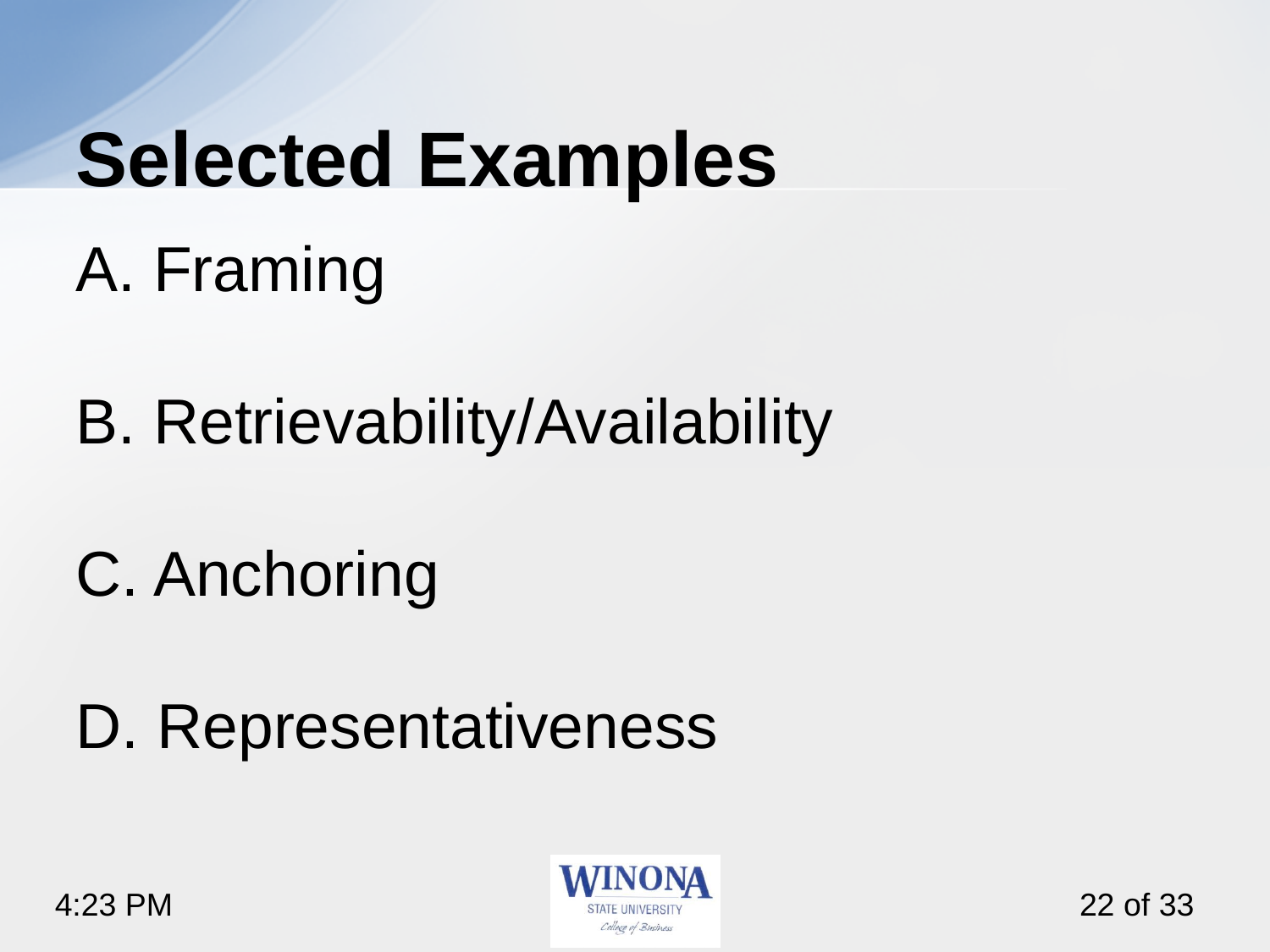

# Selected Examples
A. Framing

B. Retrievability/Availability

C. Anchoring

D. Representativeness